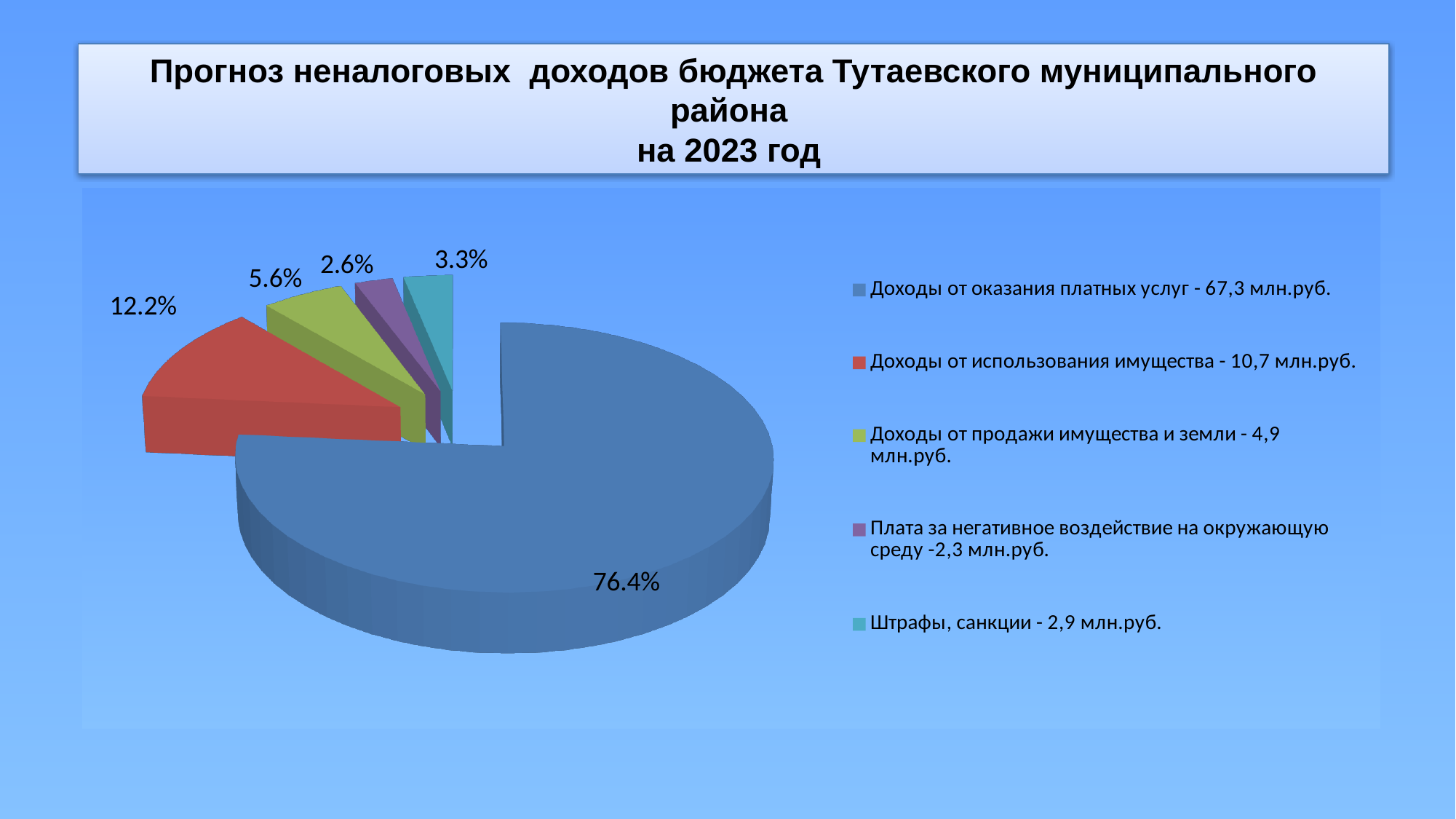

# Прогноз неналоговых  доходов бюджета Тутаевского муниципального района на 2023 год

[unsupported chart]